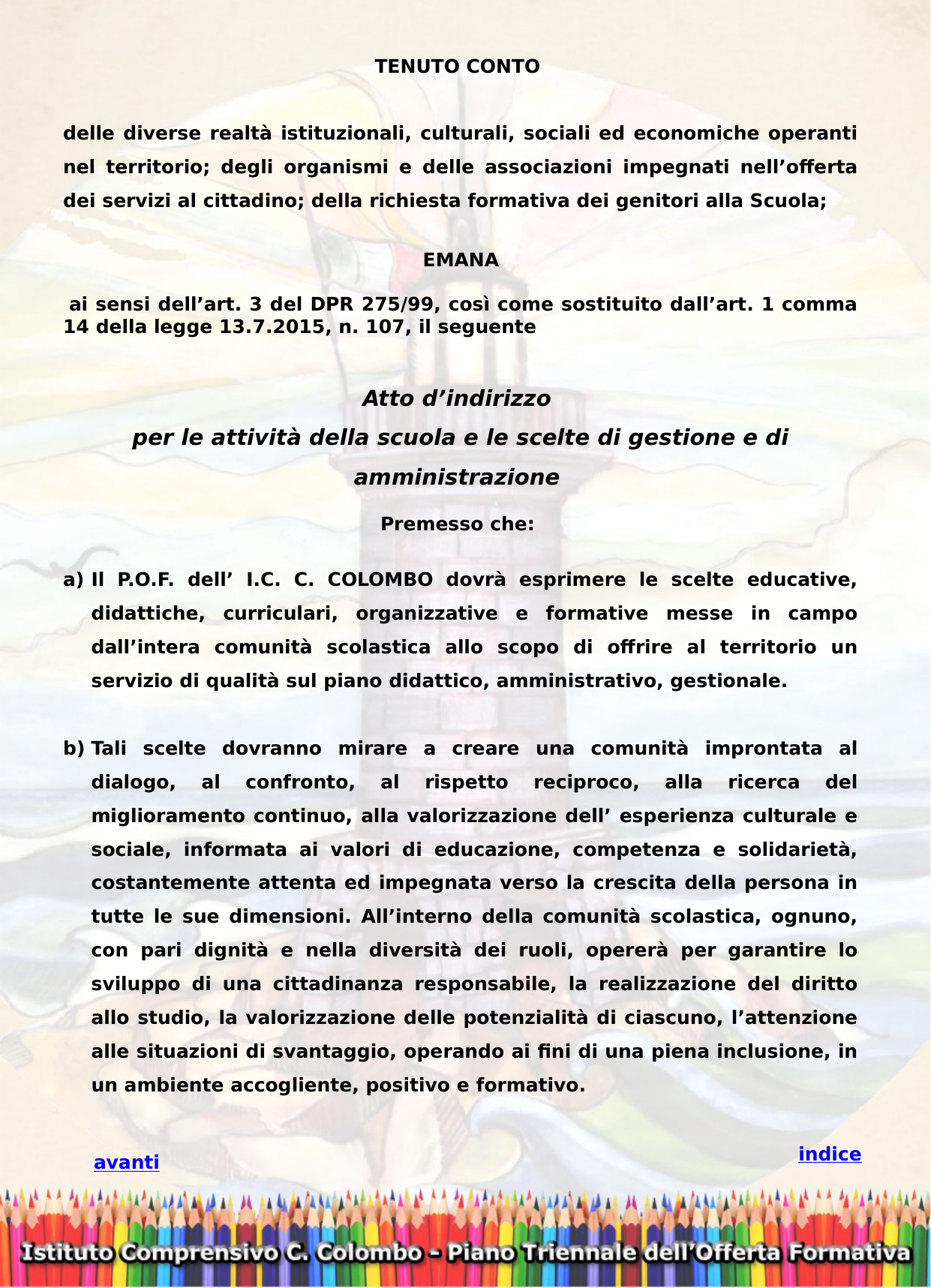

TENUTO CONTO

delle diverse realtà istituzionali, culturali, sociali ed economiche operanti nel territorio; degli organismi e delle associazioni impegnati nell’offerta dei servizi al cittadino; della richiesta formativa dei genitori alla Scuola;

EMANA

 ai sensi dell’art. 3 del DPR 275/99, così come sostituito dall’art. 1 comma 14 della legge 13.7.2015, n. 107, il seguente

Atto d’indirizzo
per le attività della scuola e le scelte di gestione e di amministrazione

Premesso che:

Il P.O.F. dell’ I.C. C. COLOMBO dovrà esprimere le scelte educative, didattiche, curriculari, organizzative e formative messe in campo dall’intera comunità scolastica allo scopo di offrire al territorio un servizio di qualità sul piano didattico, amministrativo, gestionale.

Tali scelte dovranno mirare a creare una comunità improntata al dialogo, al confronto, al rispetto reciproco, alla ricerca del miglioramento continuo, alla valorizzazione dell’ esperienza culturale e sociale, informata ai valori di educazione, competenza e solidarietà, costantemente attenta ed impegnata verso la crescita della persona in tutte le sue dimensioni. All’interno della comunità scolastica, ognuno, con pari dignità e nella diversità dei ruoli, opererà per garantire lo sviluppo di una cittadinanza responsabile, la realizzazione del diritto allo studio, la valorizzazione delle potenzialità di ciascuno, l’attenzione alle situazioni di svantaggio, operando ai fini di una piena inclusione, in un ambiente accogliente, positivo e formativo.
indice
avanti